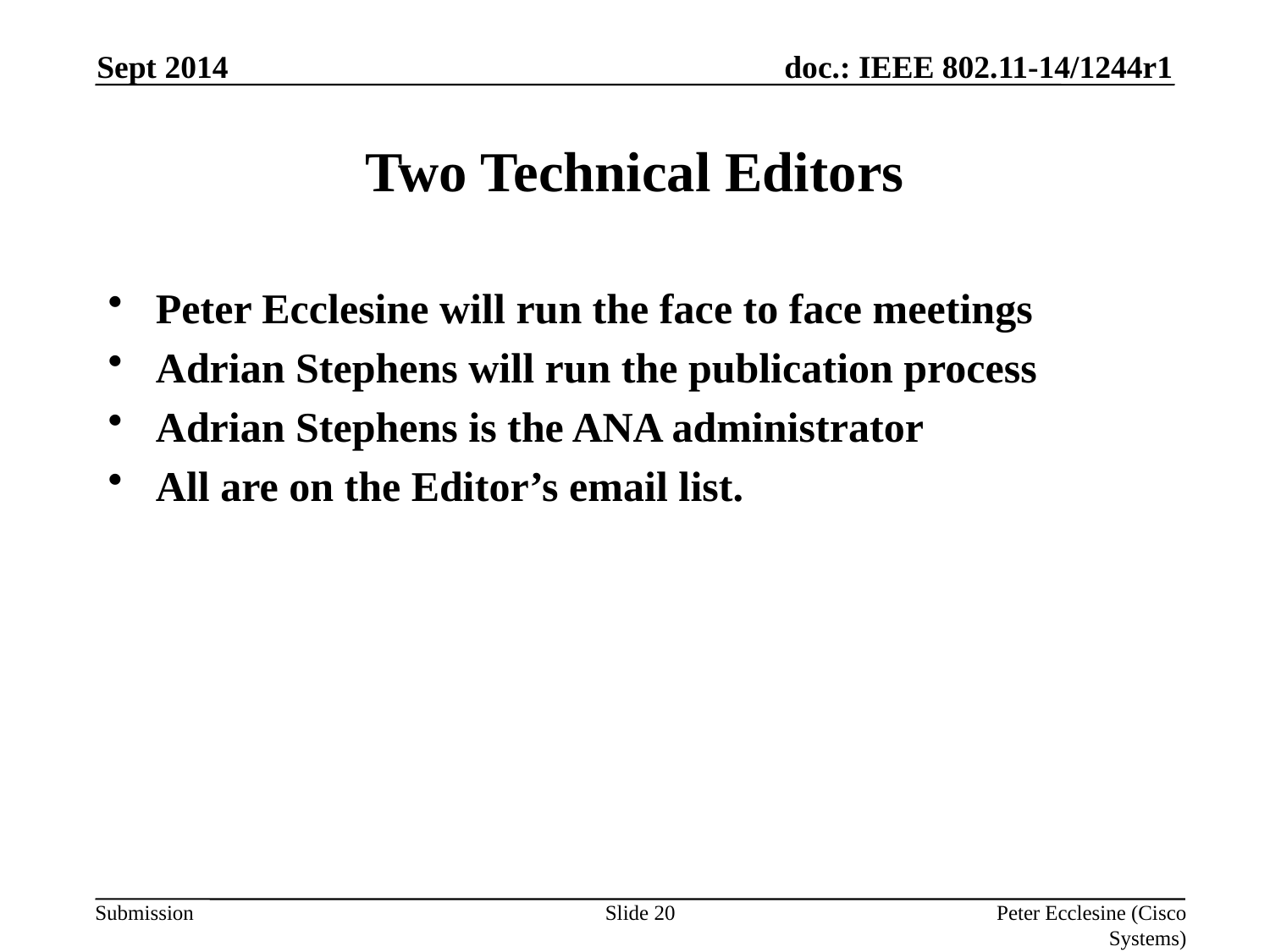

Sept 2014
# Two Technical Editors
Peter Ecclesine will run the face to face meetings
Adrian Stephens will run the publication process
Adrian Stephens is the ANA administrator
All are on the Editor’s email list.
Slide 20
Peter Ecclesine (Cisco Systems)